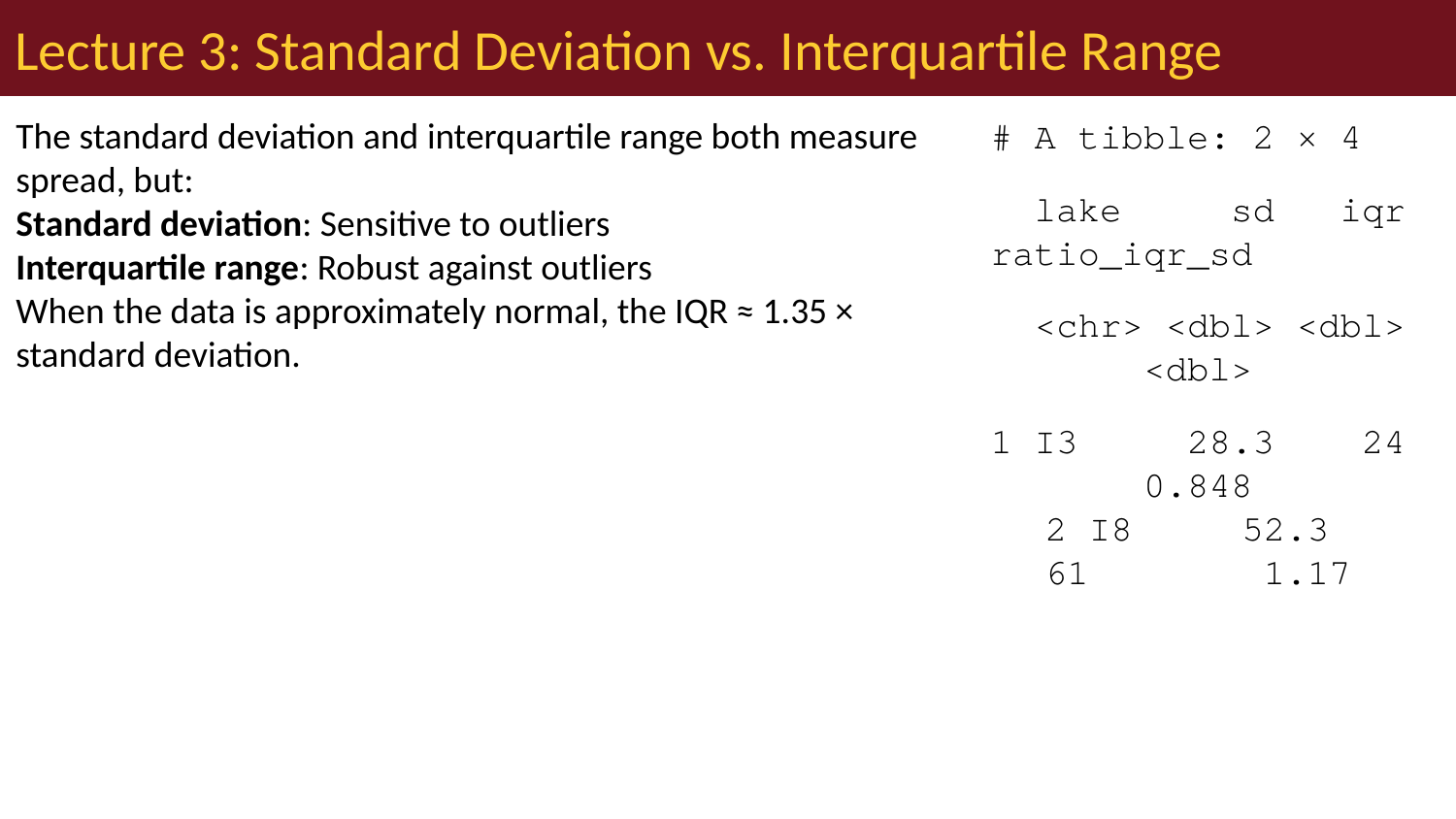

# Lecture 3: Standard Deviation vs. Interquartile Range
The standard deviation and interquartile range both measure spread, but:
Standard deviation: Sensitive to outliers
Interquartile range: Robust against outliers
When the data is approximately normal, the IQR ≈ 1.35 × standard deviation.
# A tibble: 2 × 4
  lake     sd   iqr ratio_iqr_sd
  <chr> <dbl> <dbl>        <dbl>
1 I3     28.3    24        0.848
2 I8     52.3    61        1.17